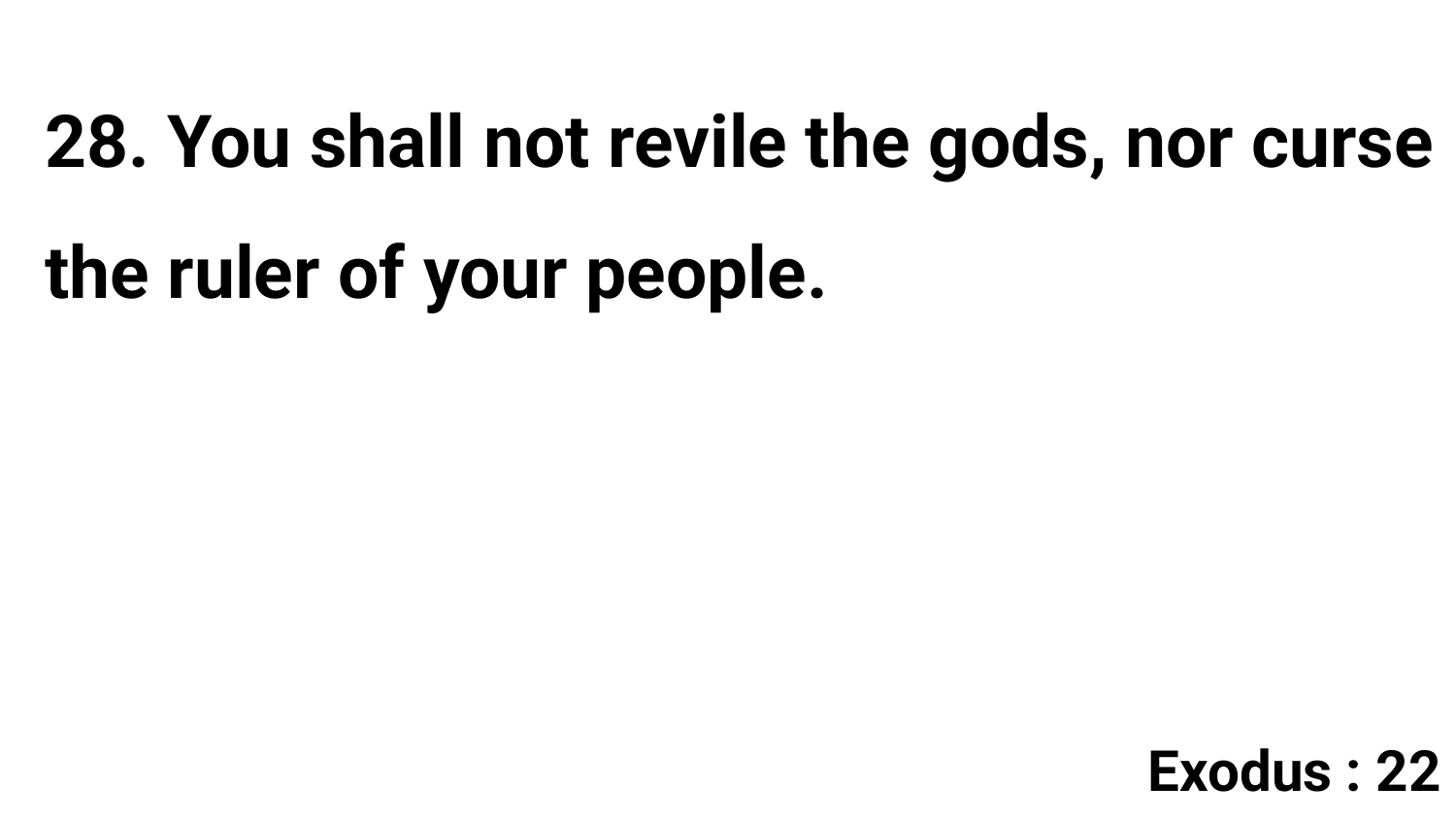

28. You shall not revile the gods, nor curse the ruler of your people.
Exodus : 22